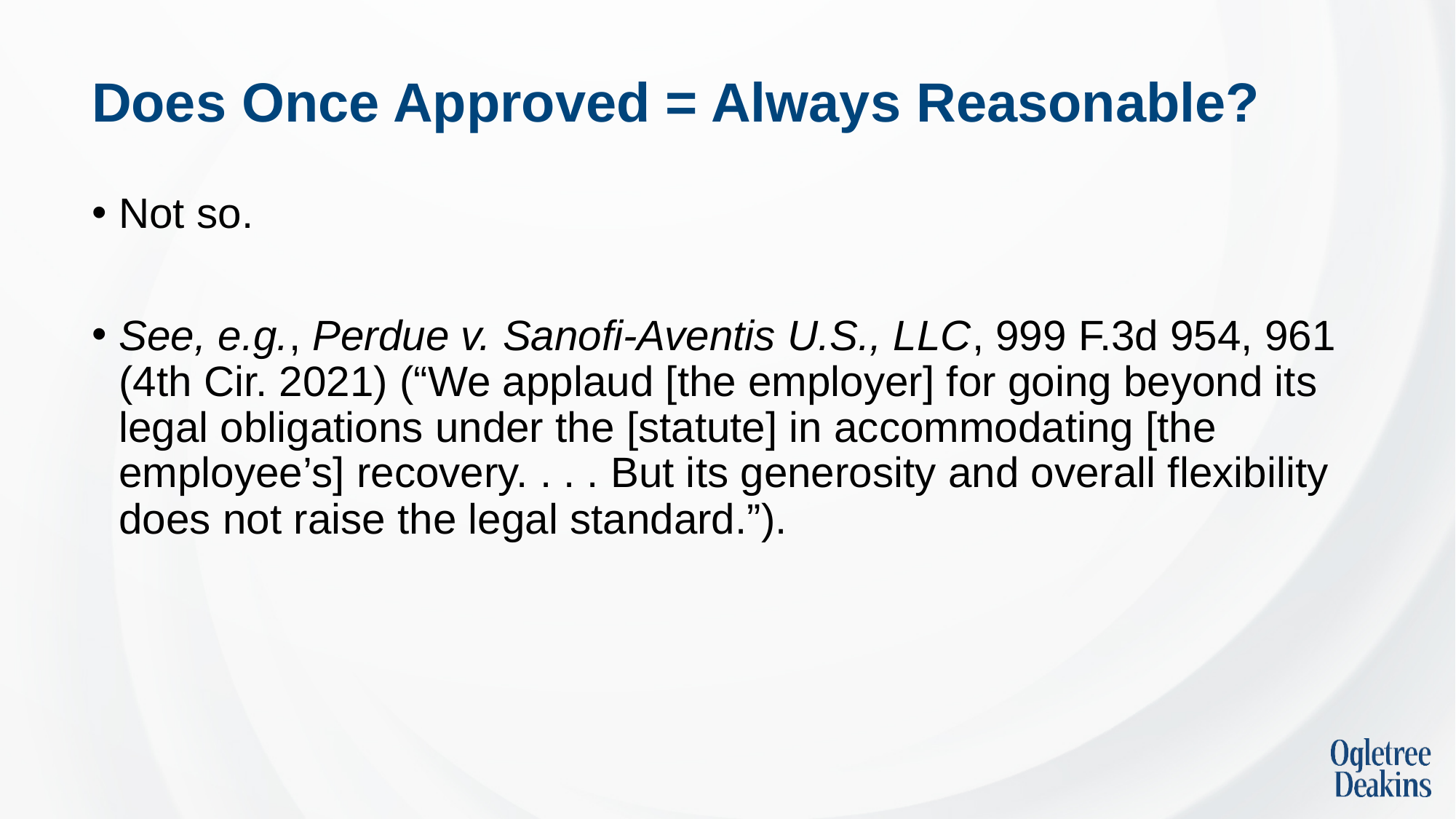

# Does Once Approved = Always Reasonable?
Not so.

See, e.g., Perdue v. Sanofi-Aventis U.S., LLC, 999 F.3d 954, 961 (4th Cir. 2021) (“We applaud [the employer] for going beyond its legal obligations under the [statute] in accommodating [the employee’s] recovery. . . . But its generosity and overall flexibility does not raise the legal standard.”).